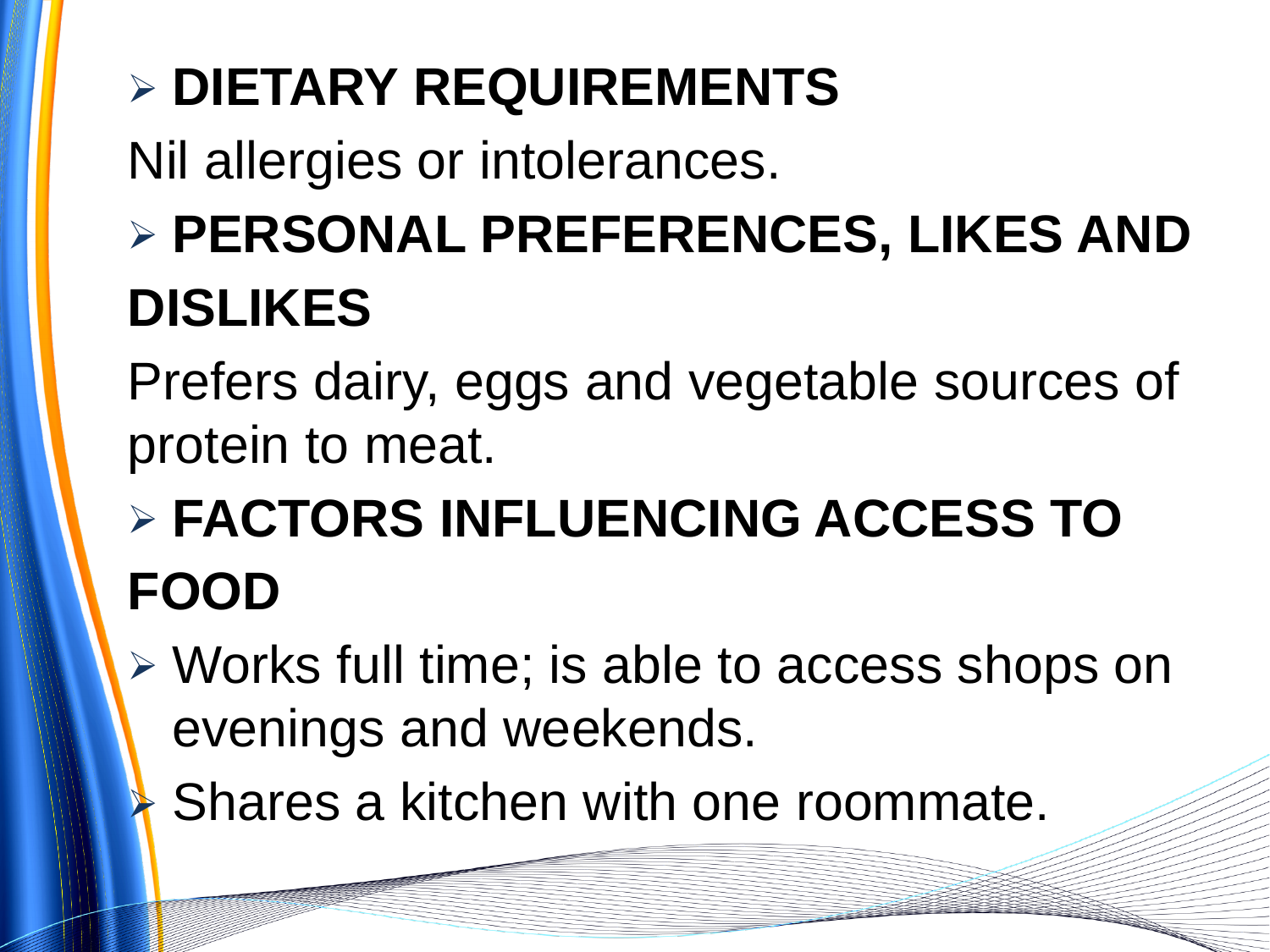

DIETARY REQUIREMENTS
Nil allergies or intolerances.
PERSONAL PREFERENCES, LIKES AND
DISLIKES
Prefers dairy, eggs and vegetable sources of protein to meat.
FACTORS INFLUENCING ACCESS TO
FOOD
Works full time; is able to access shops on evenings and weekends.
Shares a kitchen with one roommate.